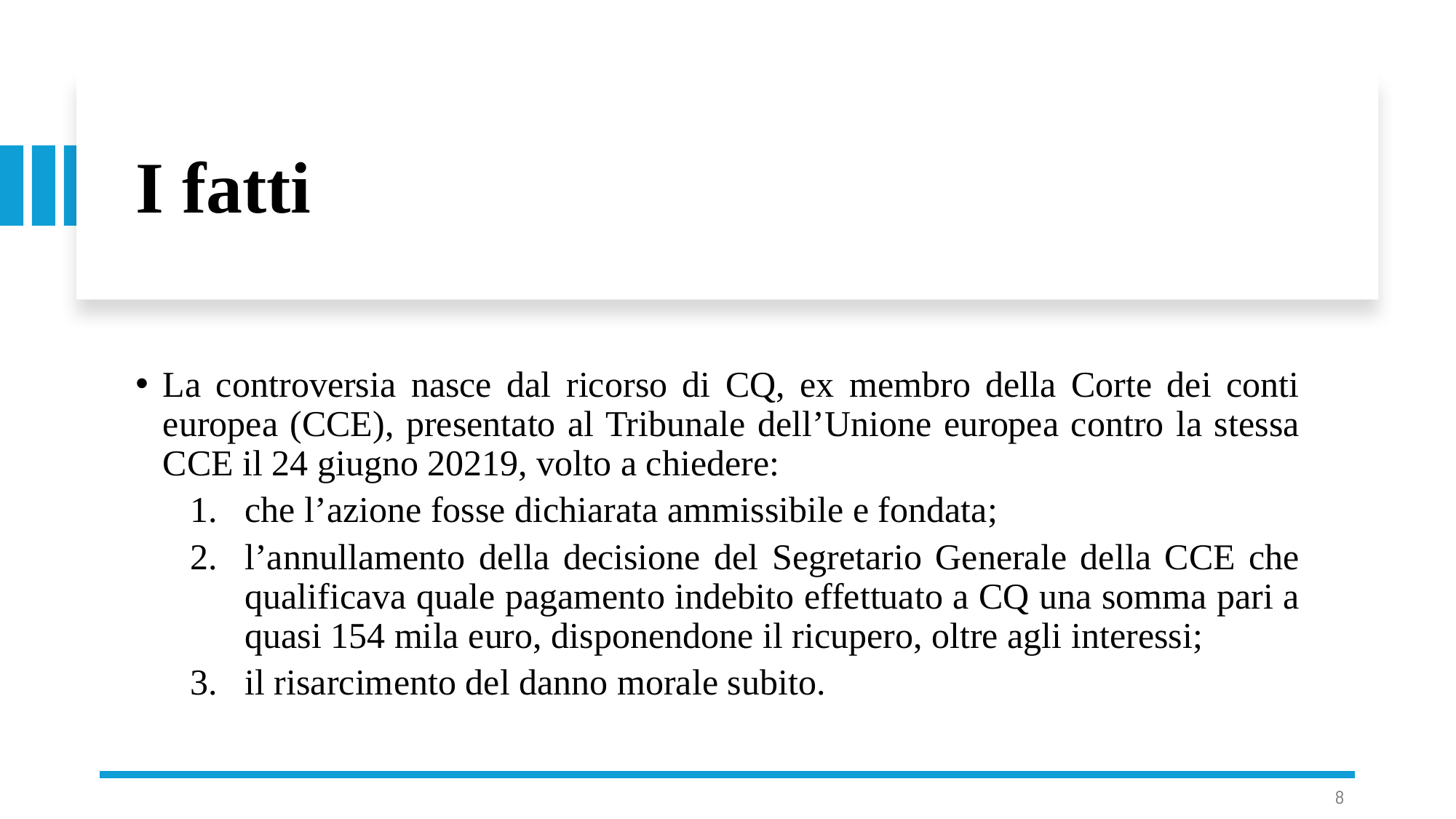

# I fatti

La controversia nasce dal ricorso di CQ, ex membro della Corte dei conti europea (CCE), presentato al Tribunale dell’Unione europea contro la stessa CCE il 24 giugno 20219, volto a chiedere:
che l’azione fosse dichiarata ammissibile e fondata;
l’annullamento della decisione del Segretario Generale della CCE che qualificava quale pagamento indebito effettuato a CQ una somma pari a quasi 154 mila euro, disponendone il ricupero, oltre agli interessi;
il risarcimento del danno morale subito.

8